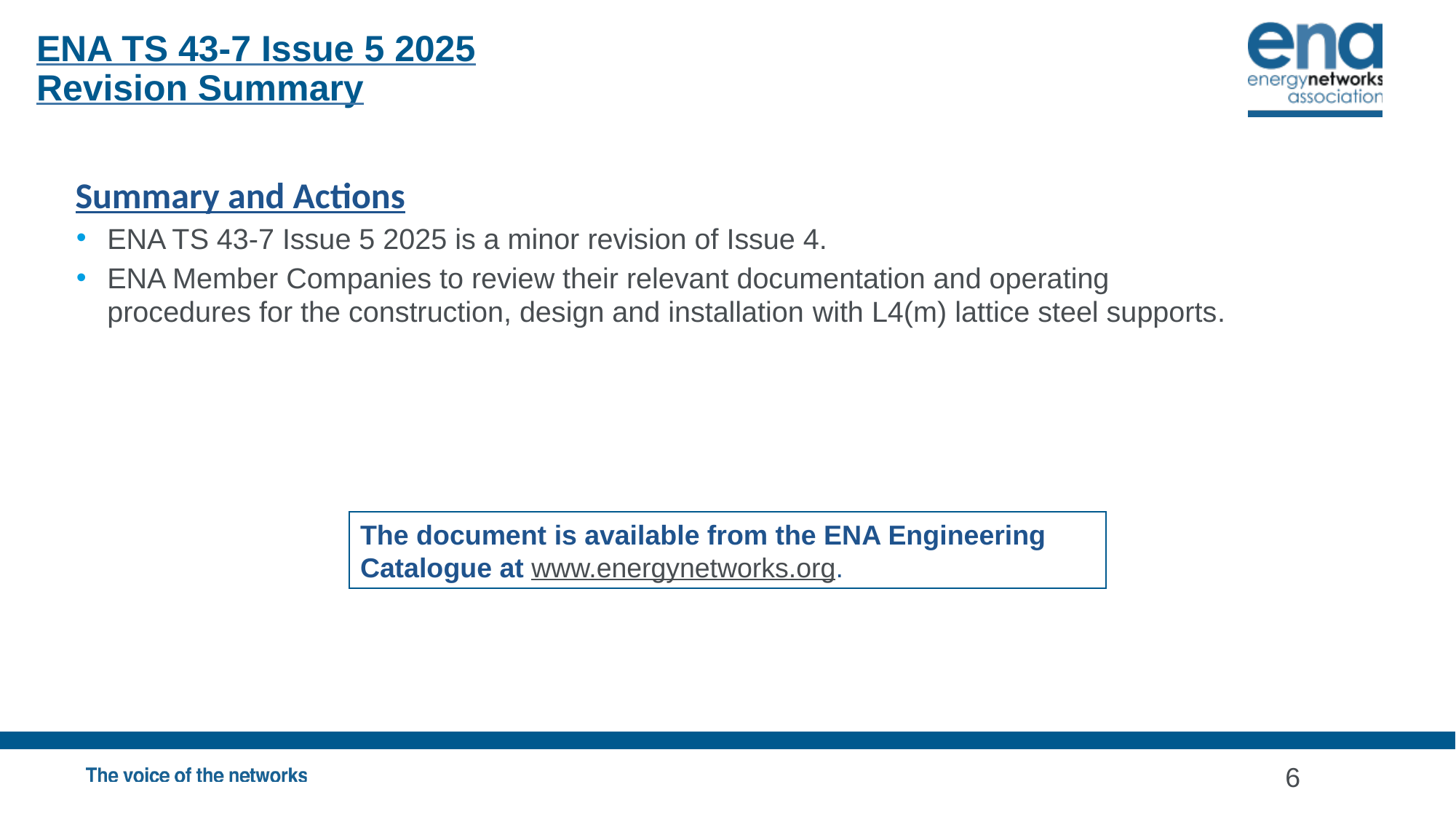

ENA TS 43-7 Issue 5 2025
Revision Summary
Summary and Actions
ENA TS 43-7 Issue 5 2025 is a minor revision of Issue 4.
ENA Member Companies to review their relevant documentation and operating procedures for the construction, design and installation with L4(m) lattice steel supports.
The document is available from the ENA Engineering Catalogue at www.energynetworks.org.
6